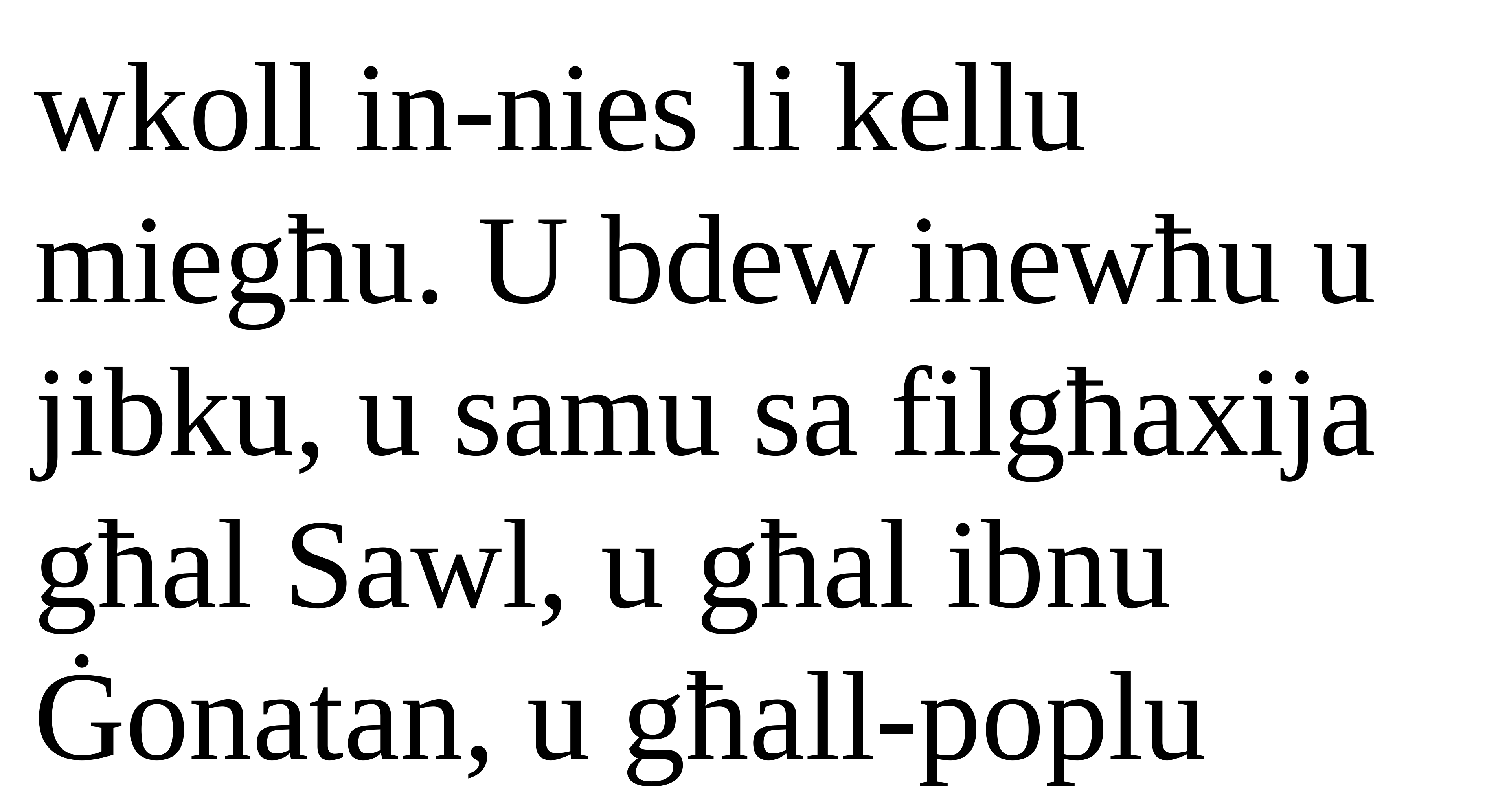

wkoll in-nies li kellu
miegħu. U bdew inewħu u jibku, u samu sa filgħaxija għal Sawl, u għal ibnu Ġonatan, u għall-poplu